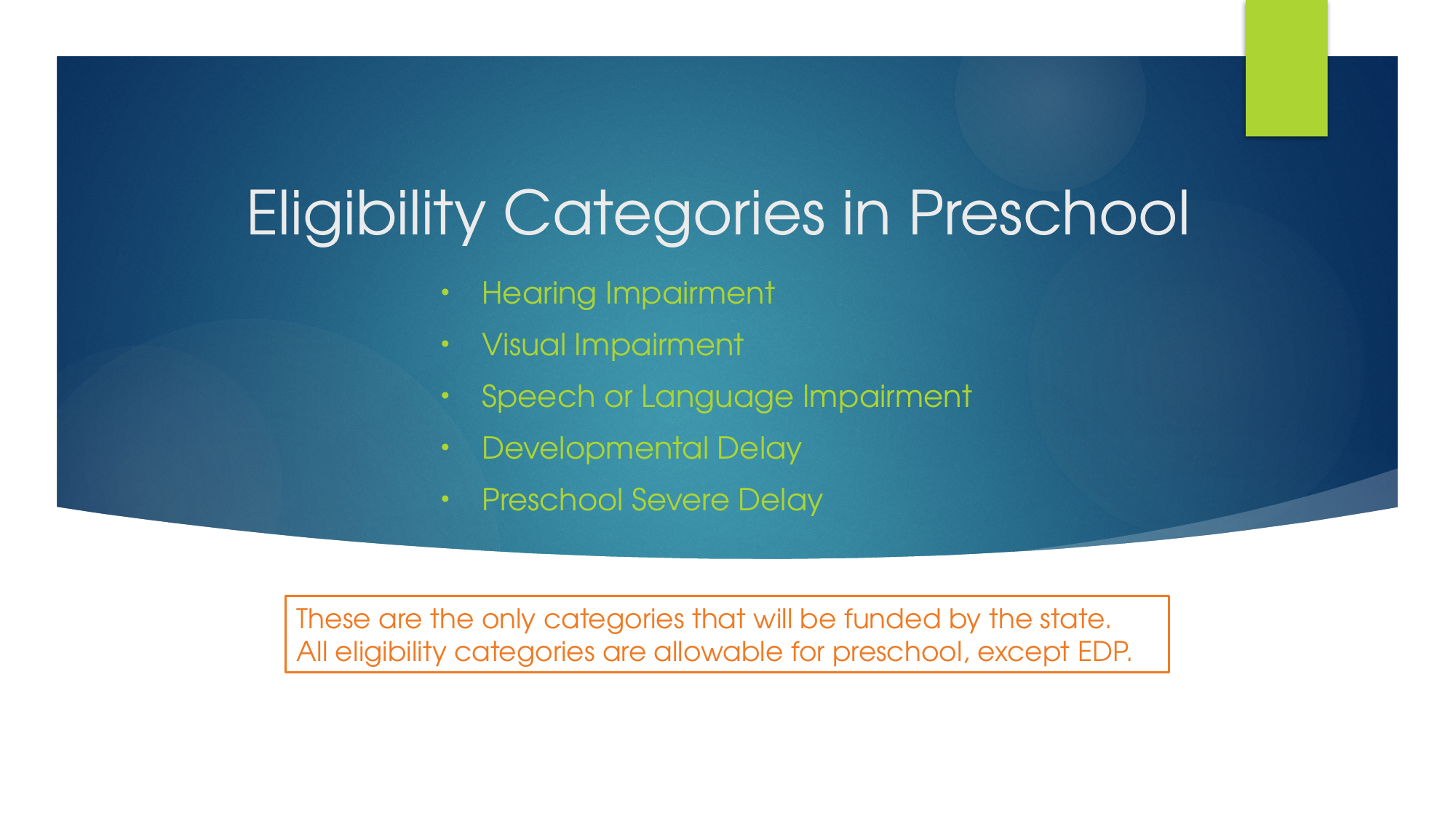

# Eligibility Categories in Preschool
Hearing Impairment
Visual Impairment
Speech or Language Impairment
Developmental Delay
Preschool Severe Delay

These are the only categories that will be funded by the state.
All eligibility categories are allowable for preschool, except EDP.